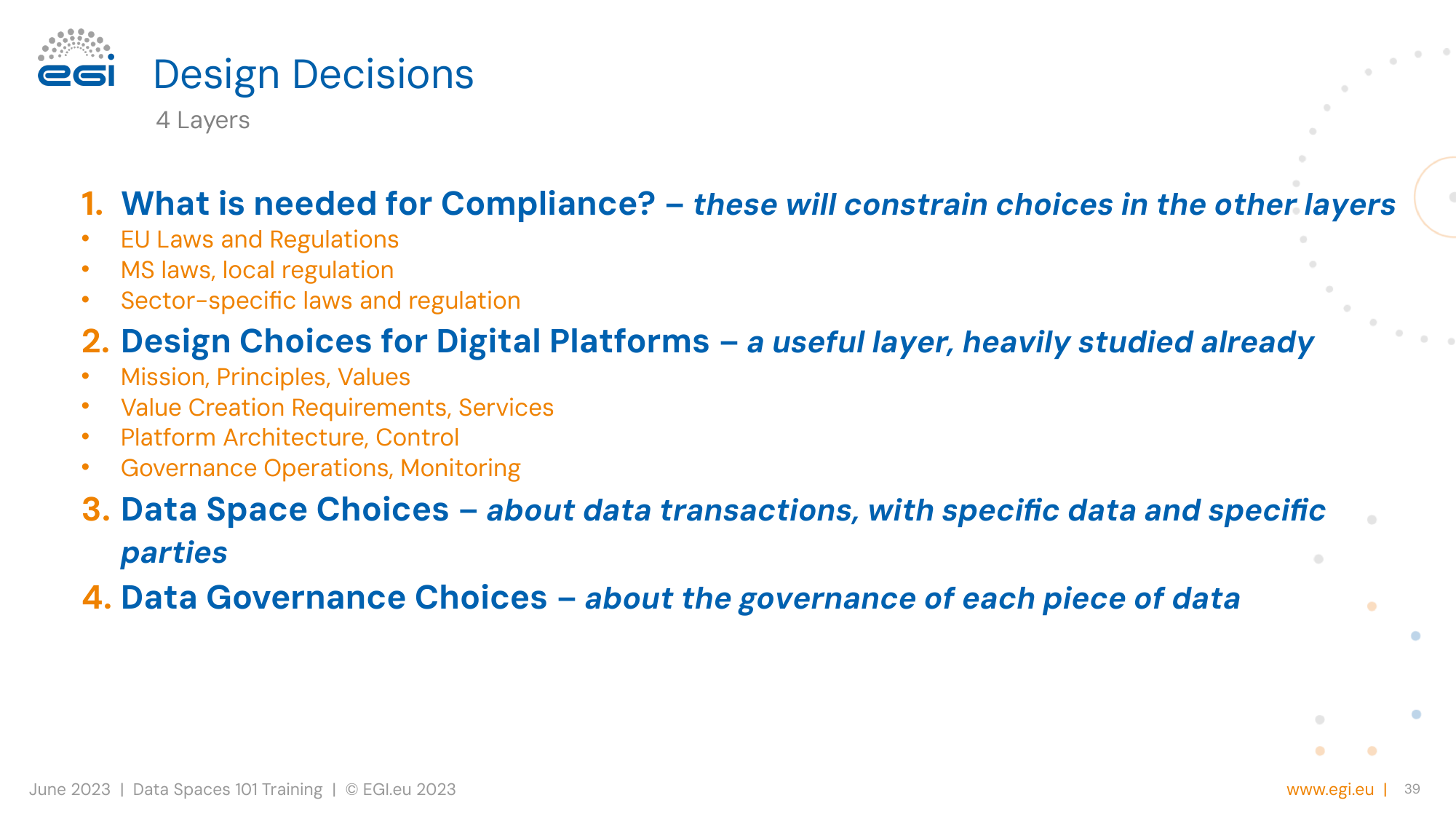

# Design Decisions
4 Layers
What is needed for Compliance? – these will constrain choices in the other layers
EU Laws and Regulations
MS laws, local regulation
Sector-specific laws and regulation
Design Choices for Digital Platforms – a useful layer, heavily studied already
Mission, Principles, Values
Value Creation Requirements, Services
Platform Architecture, Control
Governance Operations, Monitoring
Data Space Choices – about data transactions, with specific data and specific parties
Data Governance Choices – about the governance of each piece of data

39